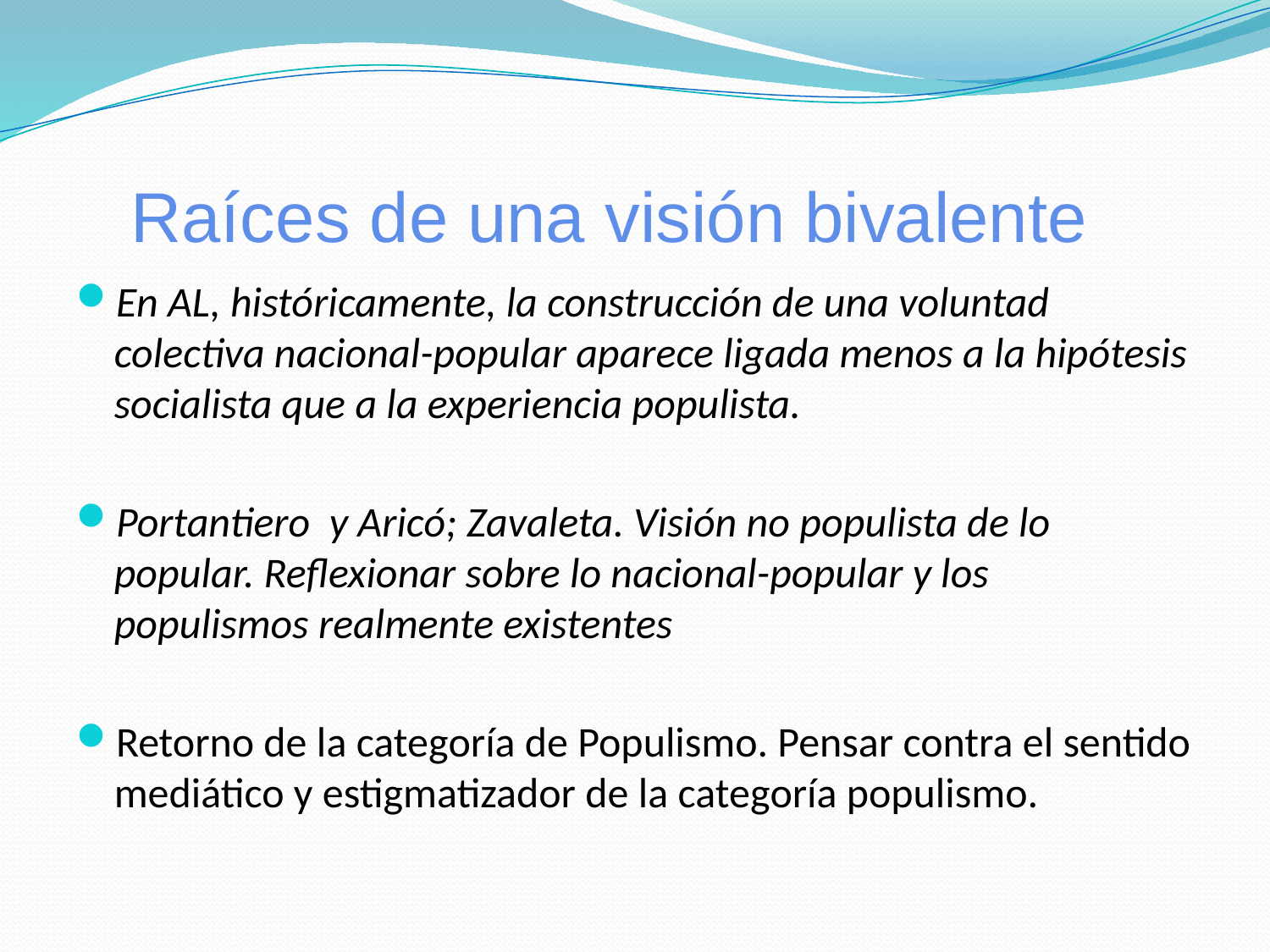

# Raíces de una visión bivalente
En AL, históricamente, la construcción de una voluntad colectiva nacional-popular aparece ligada menos a la hipótesis socialista que a la experiencia populista.

Portantiero  y Aricó; Zavaleta. Visión no populista de lo popular. Reflexionar sobre lo nacional-popular y los populismos realmente existentes

Retorno de la categoría de Populismo. Pensar contra el sentido mediático y estigmatizador de la categoría populismo.